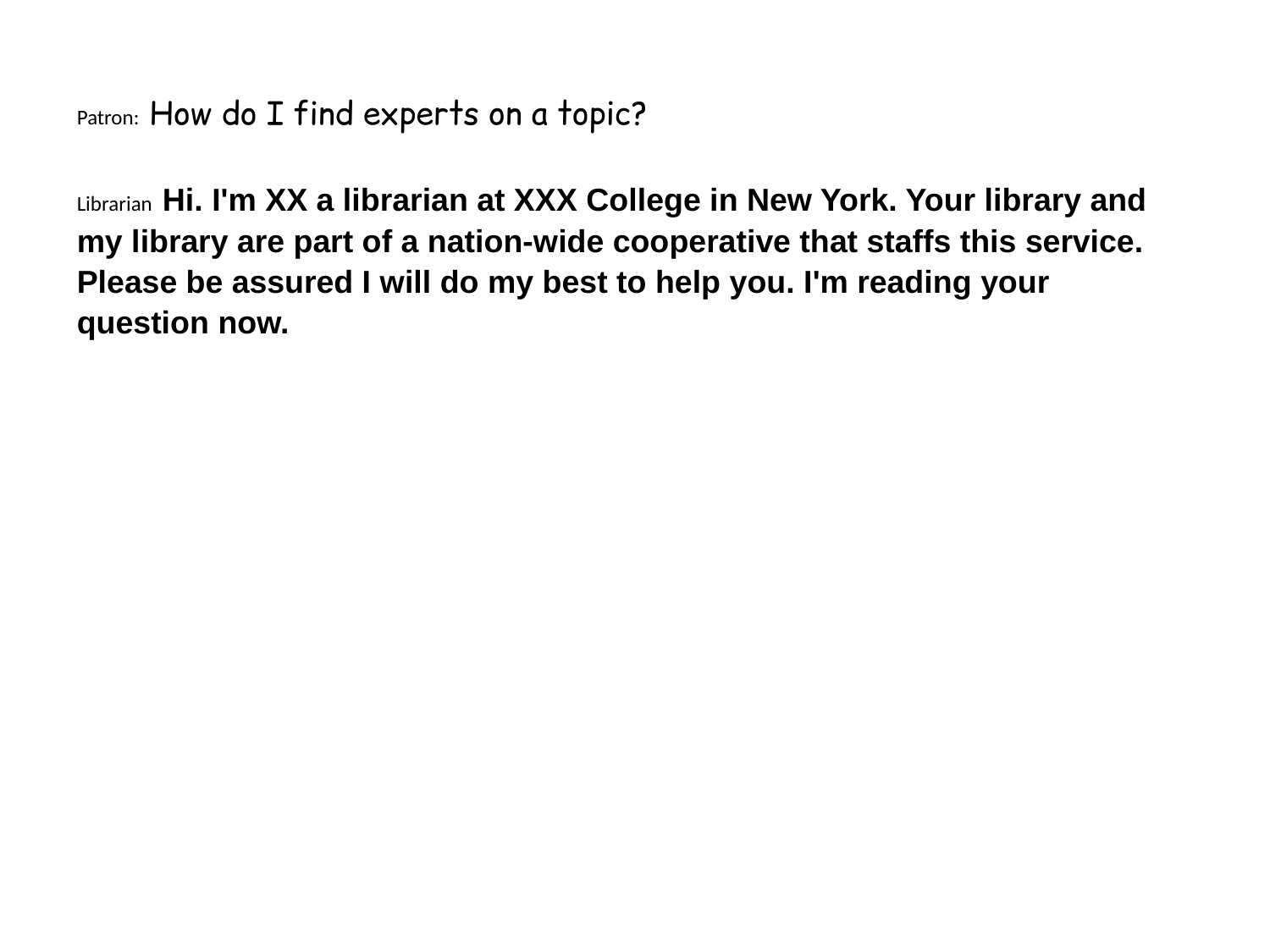

| Patron: How do I find experts on a topic? Librarian Hi. I'm XX a librarian at XXX College in New York. Your library and my library are part of a nation-wide cooperative that staffs this service. Please be assured I will do my best to help you. I'm reading your question now. |
| --- |